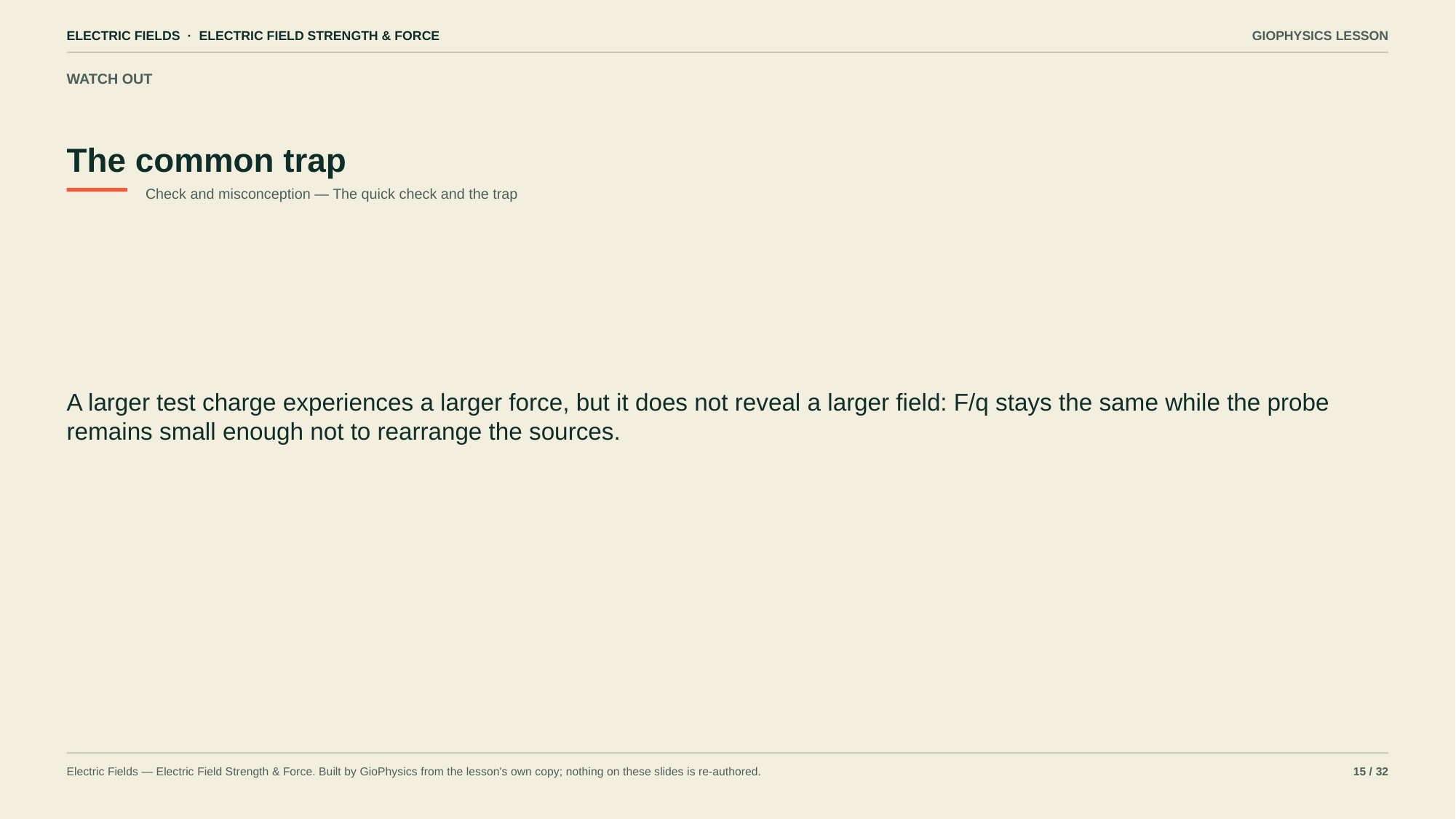

ELECTRIC FIELDS  ·  ELECTRIC FIELD STRENGTH & FORCE
GIOPHYSICS LESSON

WATCH OUT
The common trap
Check and misconception — The quick check and the trap

A larger test charge experiences a larger force, but it does not reveal a larger field: F/q stays the same while the probe remains small enough not to rearrange the sources.

Electric Fields — Electric Field Strength & Force. Built by GioPhysics from the lesson's own copy; nothing on these slides is re-authored.
15 / 32